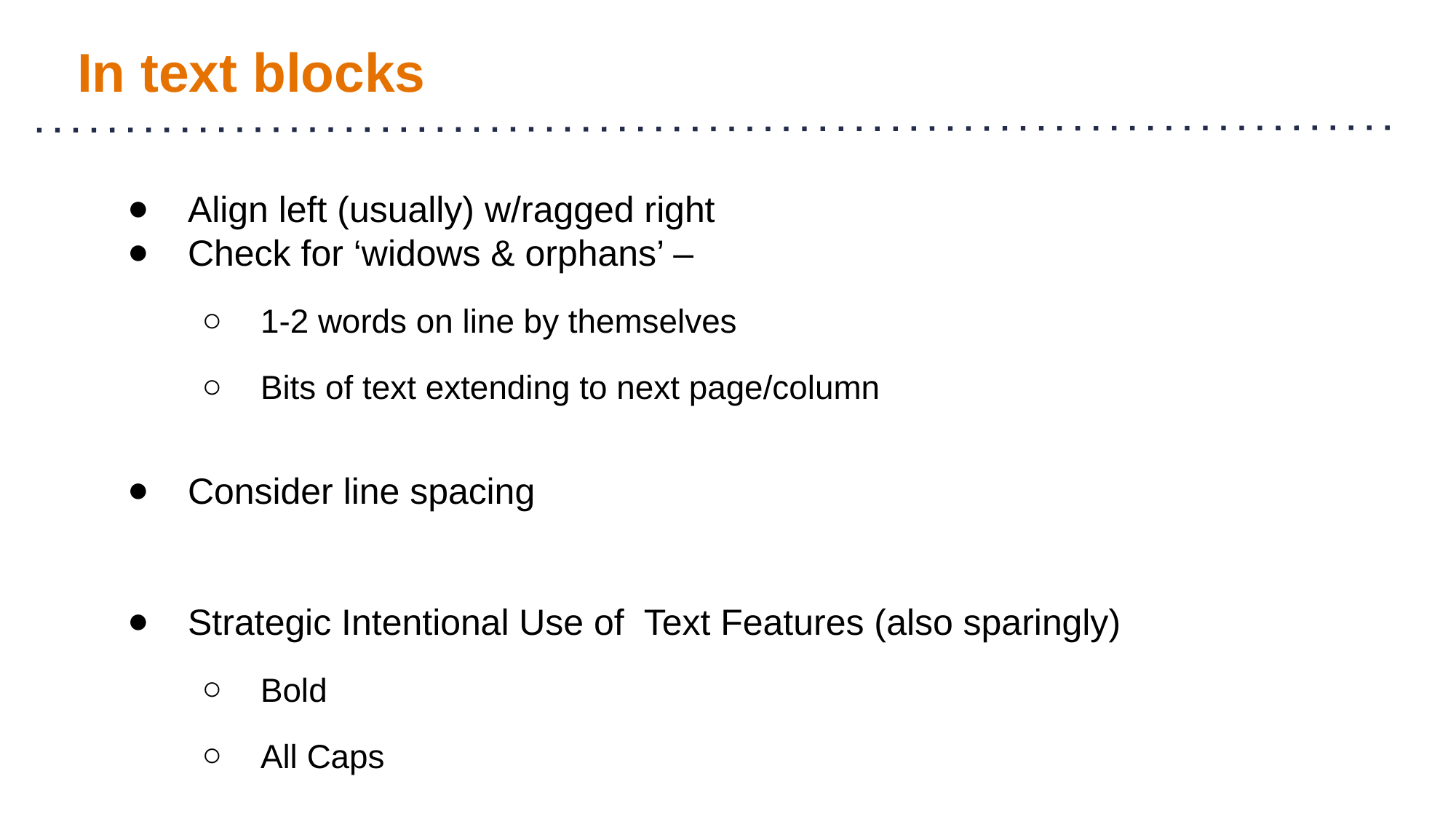

# In text blocks
Align left (usually) w/ragged right
Check for ‘widows & orphans’ –
1-2 words on line by themselves
Bits of text extending to next page/column

Consider line spacing

Strategic Intentional Use of  Text Features (also sparingly)
Bold
All Caps